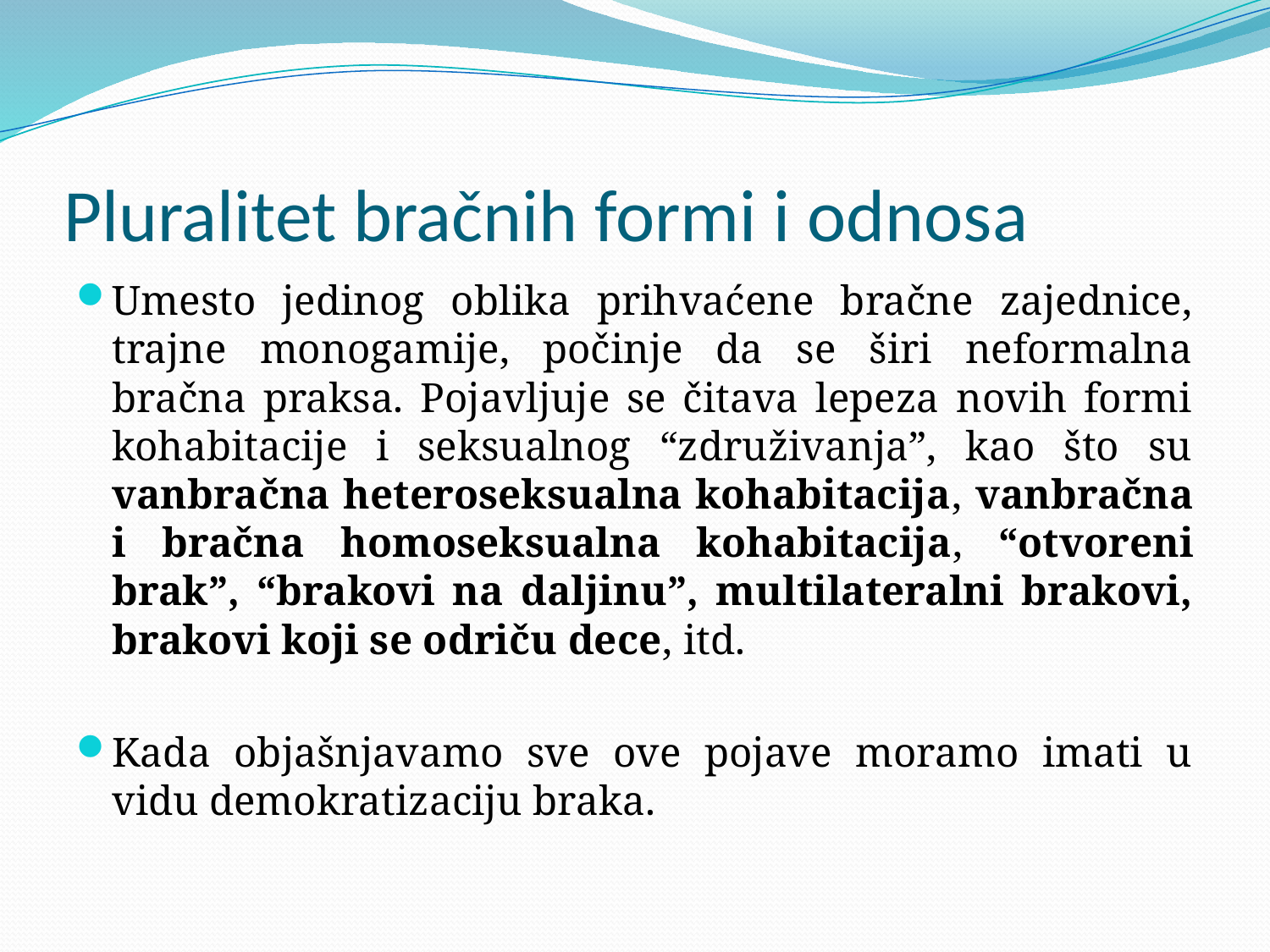

# Pluralitet bračnih formi i odnosa
Umesto jedinog oblika prihvaćene bračne zajednice, trajne monogamije, počinje da se širi neformalna bračna praksa. Pojavljuje se čitava lepeza novih formi kohabitacije i seksualnog “združivanja”, kao što su vanbračna heteroseksualna kohabitacija, vanbračna i bračna homoseksualna kohabitacija, “otvoreni brak”, “brakovi na daljinu”, multilateralni brakovi, brakovi koji se odriču dece, itd.

Kada objašnjavamo sve ove pojave moramo imati u vidu demokratizaciju braka.